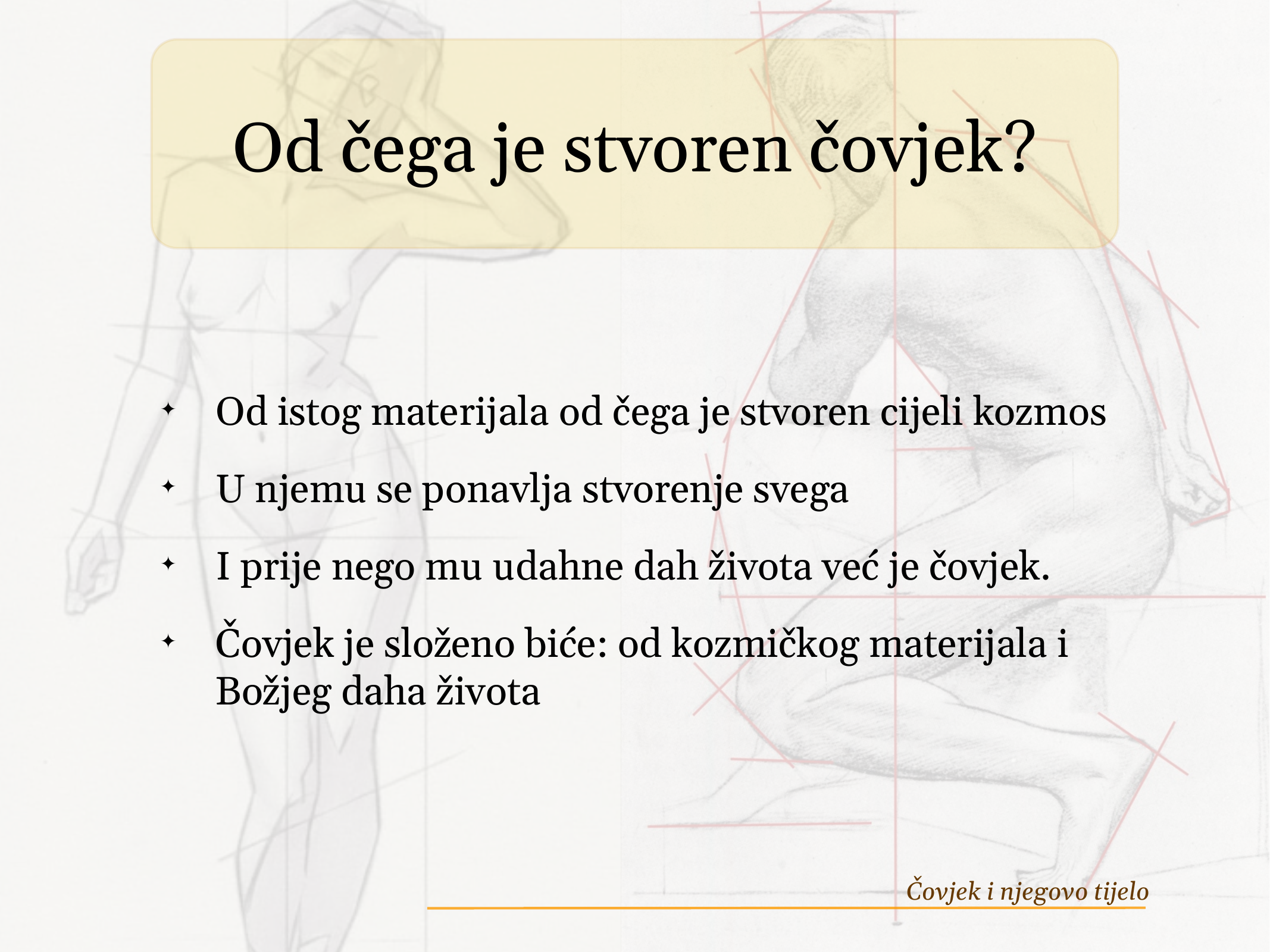

# Od čega je stvoren čovjek?
Od istog materijala od čega je stvoren cijeli kozmos
U njemu se ponavlja stvorenje svega
I prije nego mu udahne dah života već je čovjek.
Čovjek je složeno biće: od kozmičkog materijala i Božjeg daha života